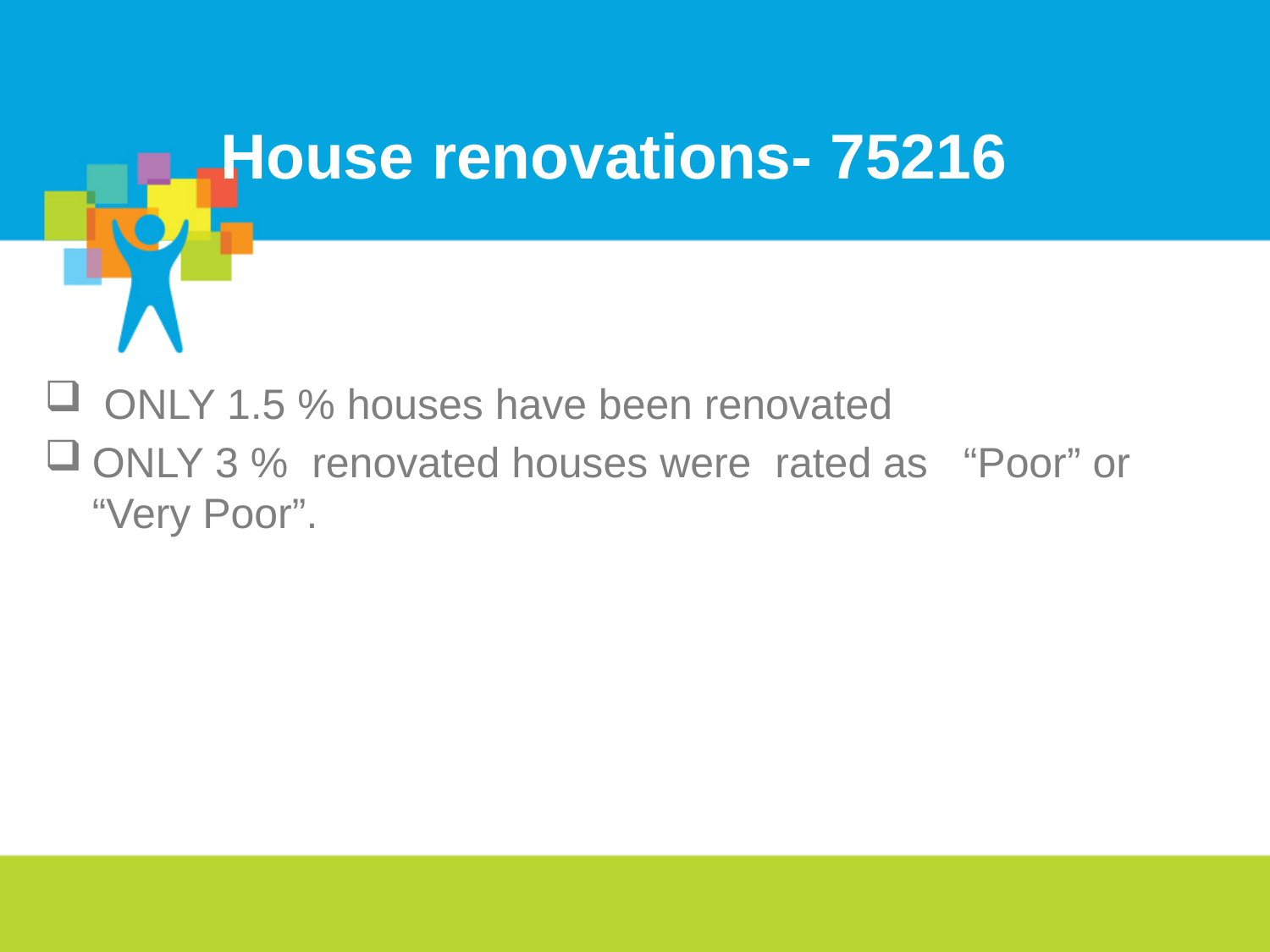

# House renovations- 75216
 ONLY 1.5 % houses have been renovated
ONLY 3 %  renovated houses were  rated as   “Poor” or “Very Poor”.